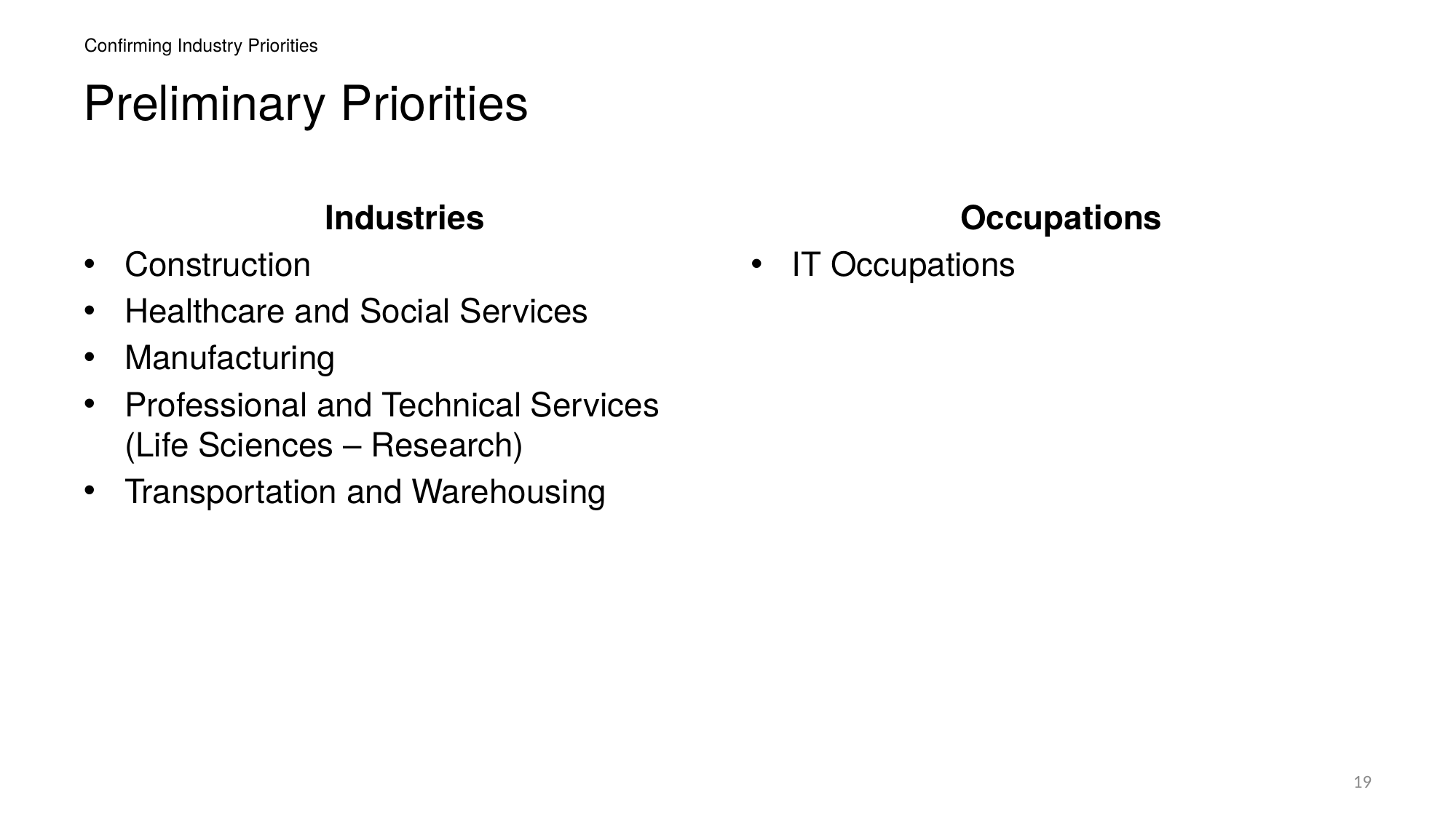

Confirming Industry Priorities
# Preliminary Priorities
Industries
Construction
Healthcare and Social Services
Manufacturing
Professional and Technical Services (Life Sciences – Research)
Transportation and Warehousing

Occupations
IT Occupations

19